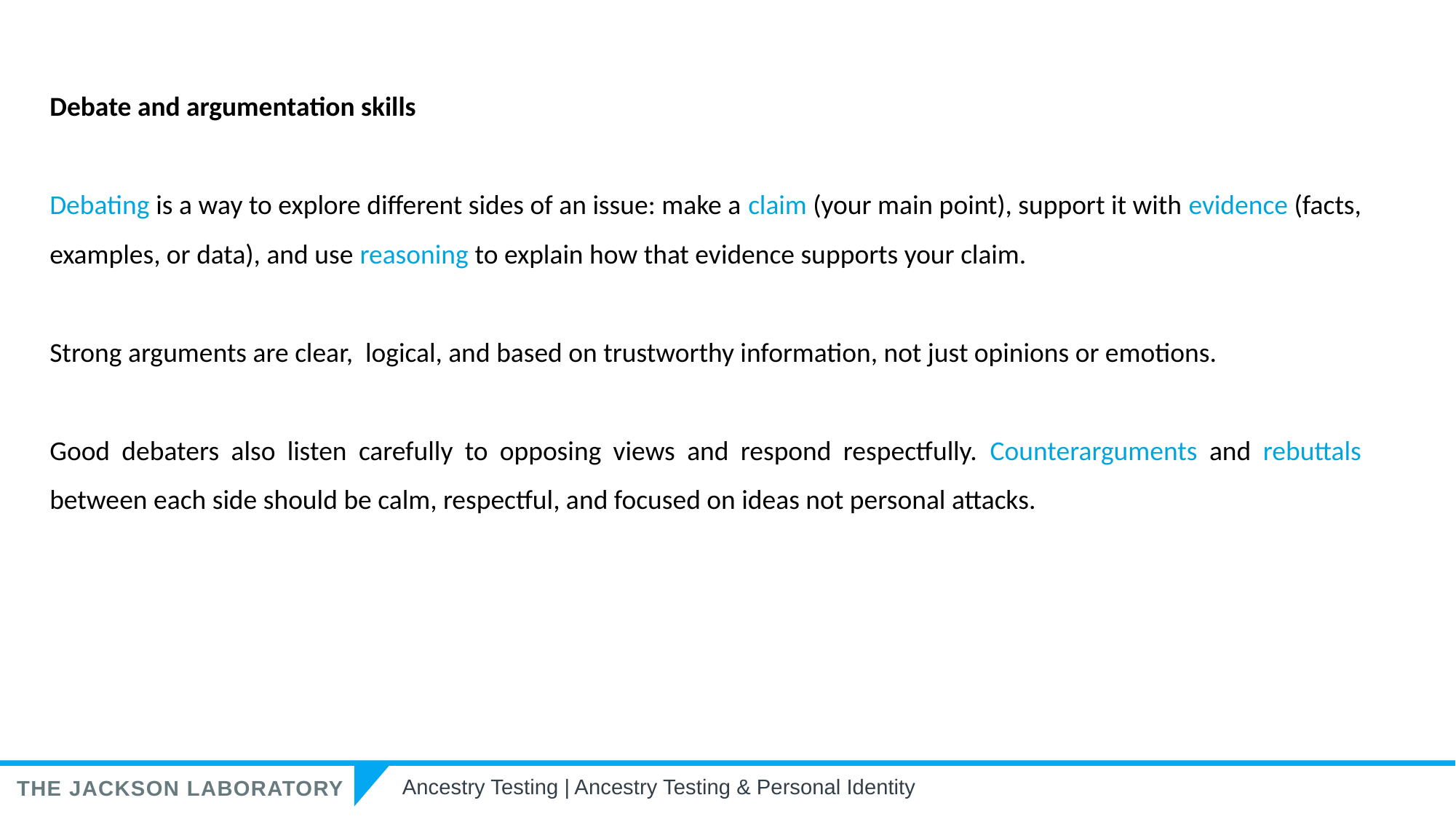

Debate and argumentation skills

Debating is a way to explore different sides of an issue: make a claim (your main point), support it with evidence (facts, examples, or data), and use reasoning to explain how that evidence supports your claim.

Strong arguments are clear,  logical, and based on trustworthy information, not just opinions or emotions.

Good debaters also listen carefully to opposing views and respond respectfully. Counterarguments and rebuttals between each side should be calm, respectful, and focused on ideas not personal attacks.
Ancestry Testing | Ancestry Testing & Personal Identity